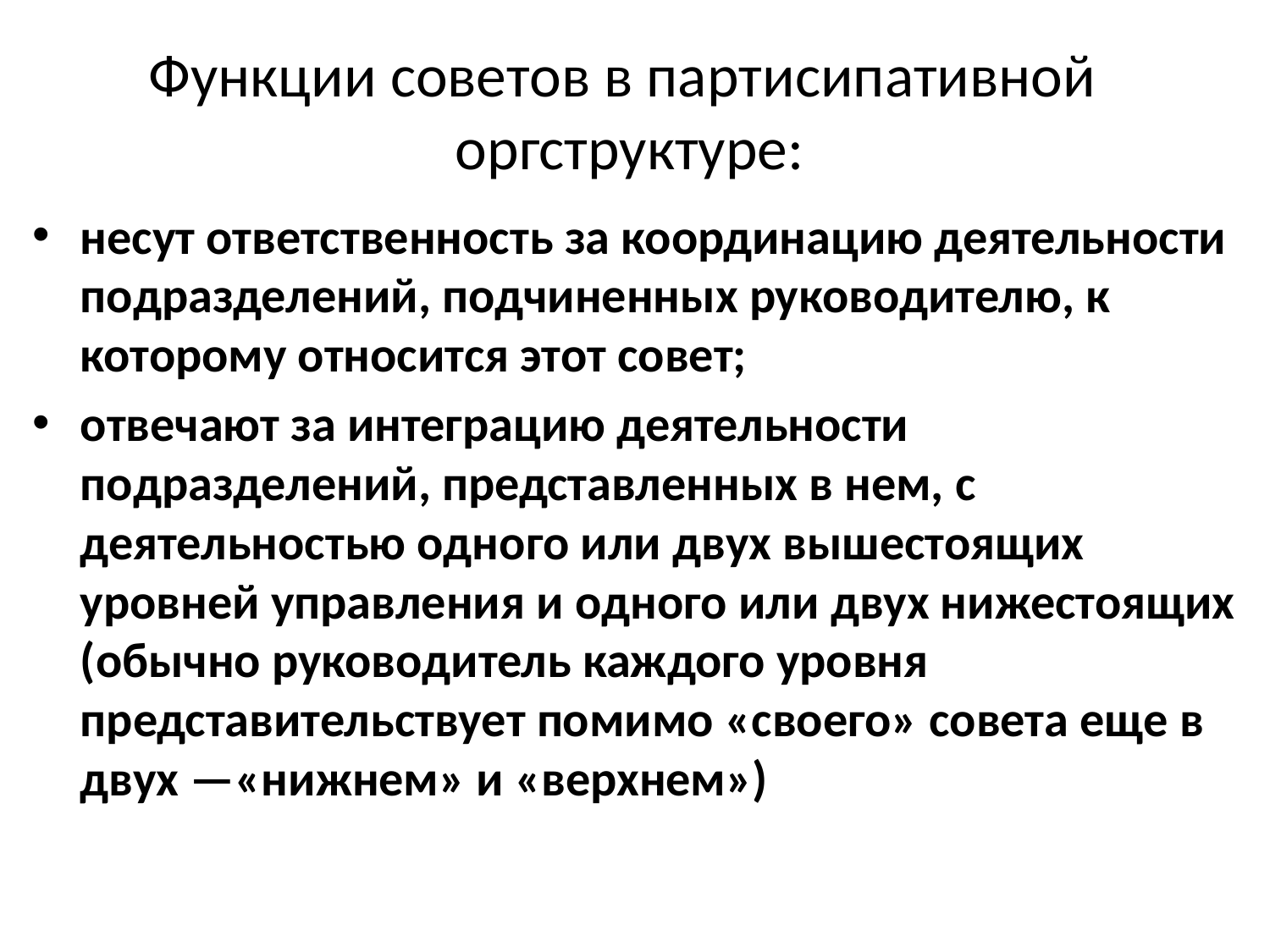

# Функции советов в партисипативной  оргструктуре:
несут ответственность за координацию деятельности подразделений, подчиненных руководителю, к которому относится этот совет;
отвечают за интеграцию деятельности подразделений, представленных в нем, с деятельностью одного или двух вышестоящих уровней управления и одного или двух нижестоящих (обычно руководитель каждого уровня представительствует помимо «своего» совета еще в двух —«нижнем» и «верхнем»)